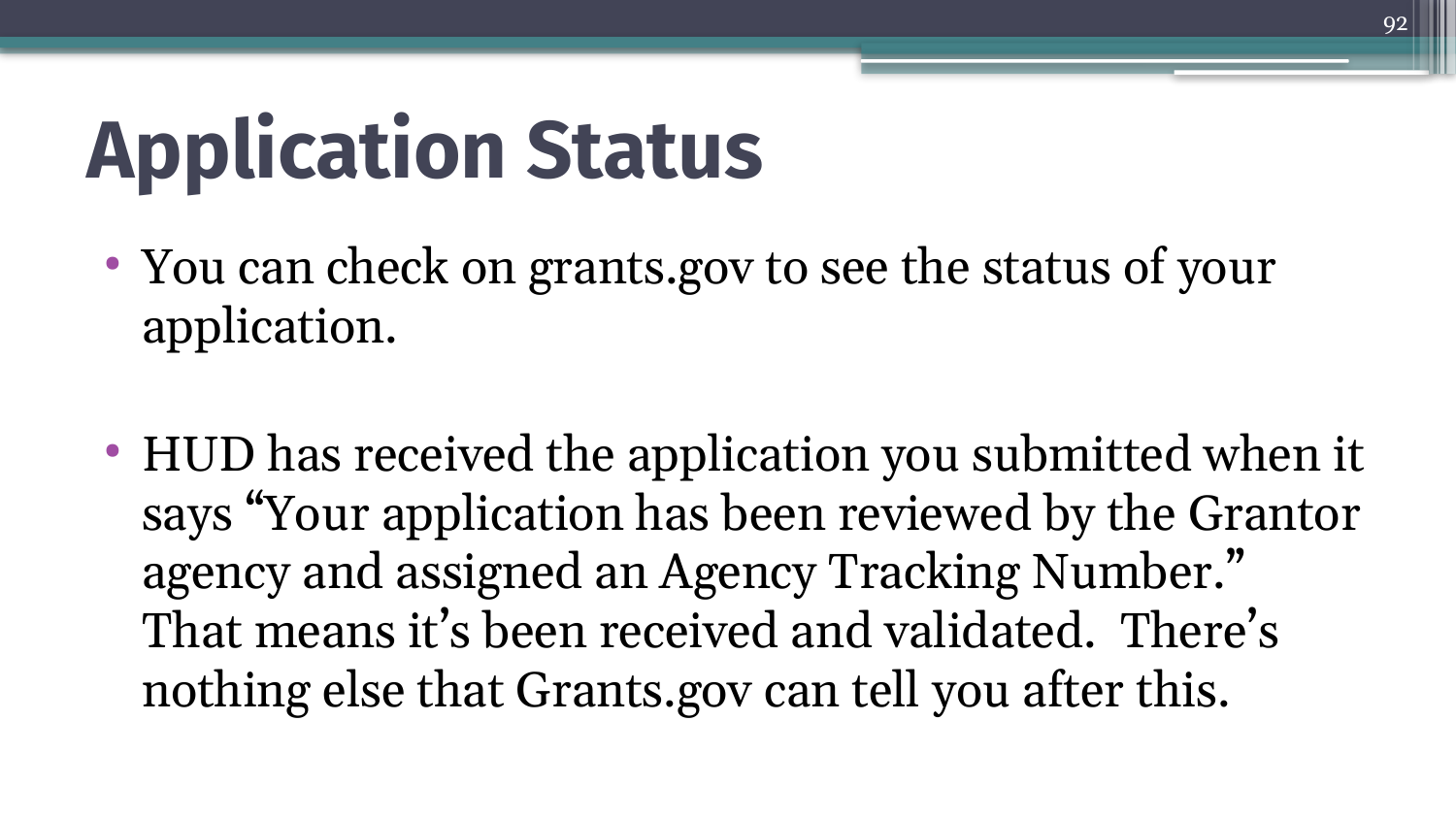

92
# Application Status
You can check on grants.gov to see the status of your application.

HUD has received the application you submitted when it says “Your application has been reviewed by the Grantor agency and assigned an Agency Tracking Number.”  That means it’s been received and validated.  There’s nothing else that Grants.gov can tell you after this.